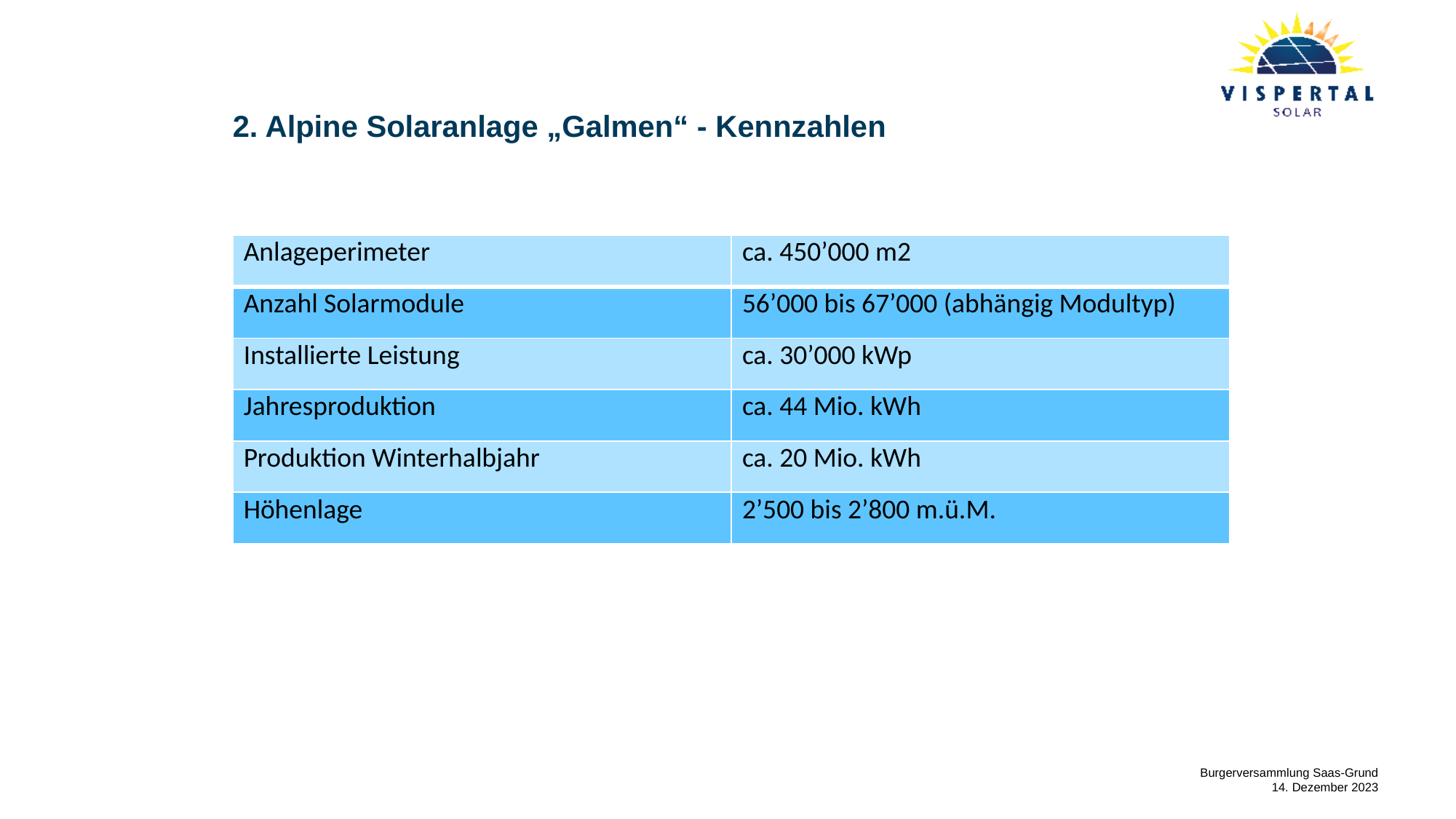

2. Alpine Solaranlage „Galmen“ - Kennzahlen
| Anlageperimeter | ca. 450’000 m2 |
| --- | --- |
| Anzahl Solarmodule | 56’000 bis 67’000 (abhängig Modultyp) |
| Installierte Leistung | ca. 30’000 kWp |
| Jahresproduktion | ca. 44 Mio. kWh |
| Produktion Winterhalbjahr | ca. 20 Mio. kWh |
| Höhenlage | 2’500 bis 2’800 m.ü.M. |